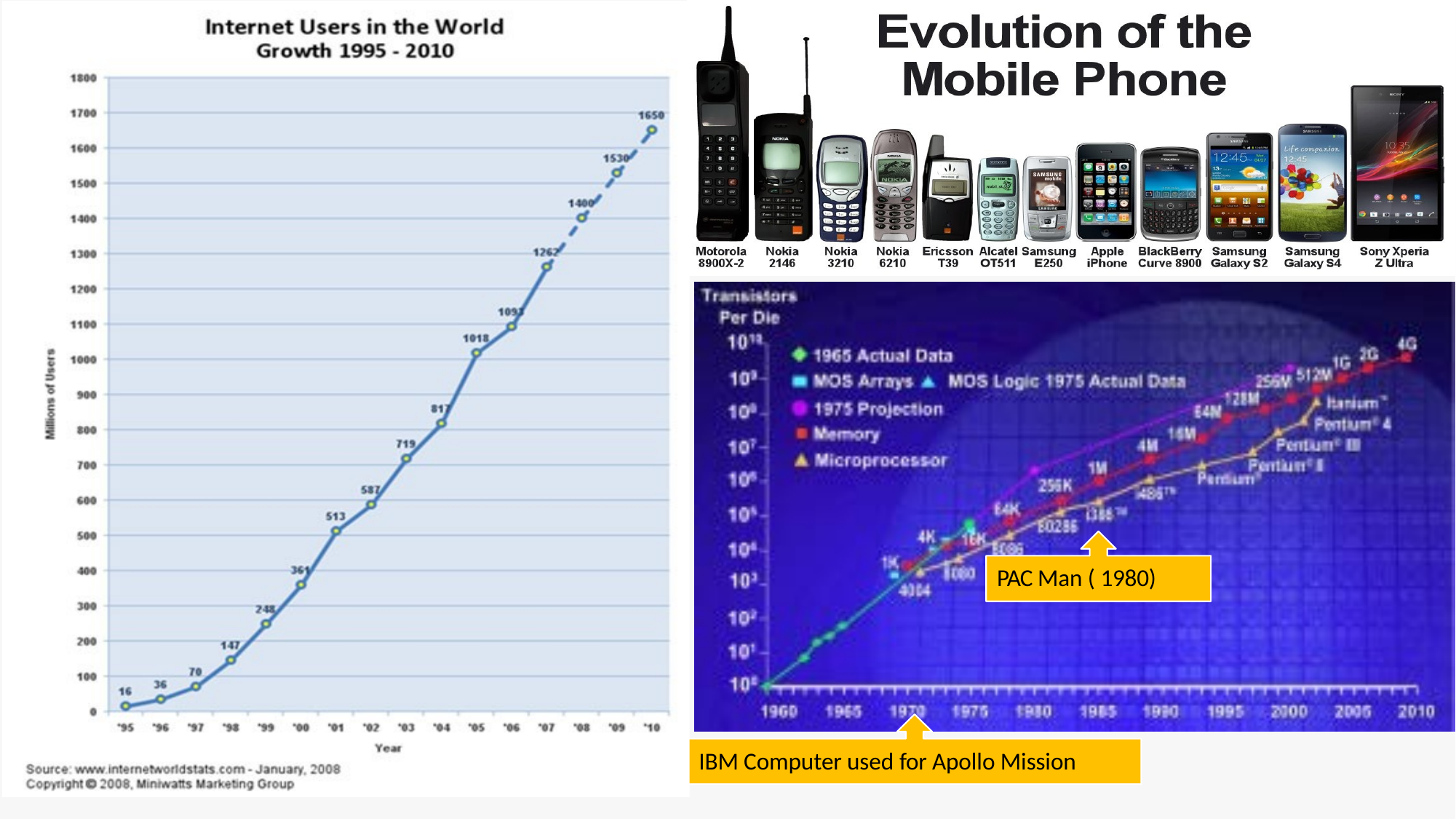

PAC Man ( 1980)
IBM Computer used for Apollo Mission

Dr. Gordon MOORE (Intel)